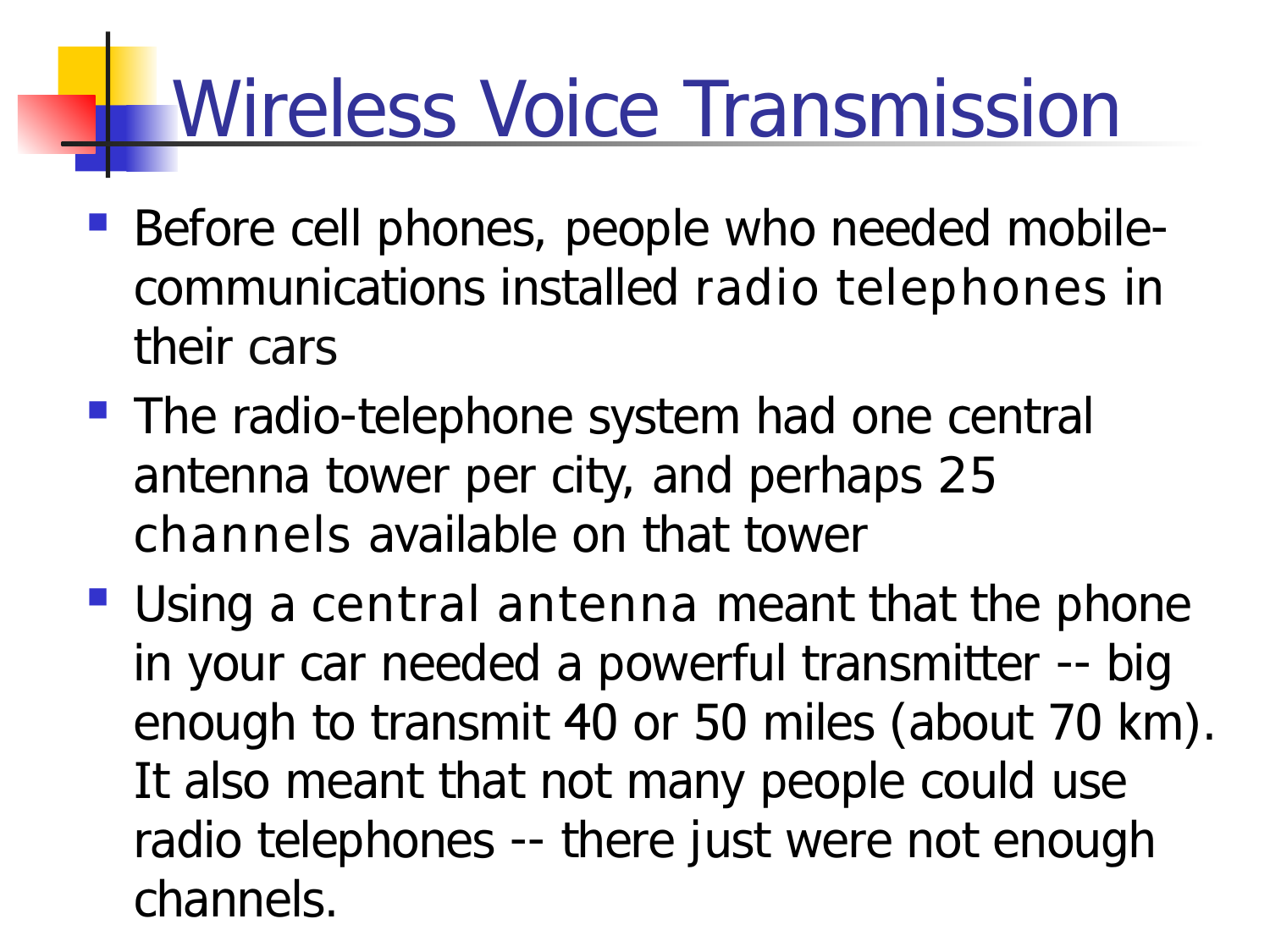

# Wireless Voice Transmission
Before cell phones, people who needed mobile-communications installed radio telephones in their cars
The radio-telephone system had one central antenna tower per city, and perhaps 25 channels available on that tower
Using a central antenna meant that the phone in your car needed a powerful transmitter -- big enough to transmit 40 or 50 miles (about 70 km). It also meant that not many people could use radio telephones -- there just were not enough channels.